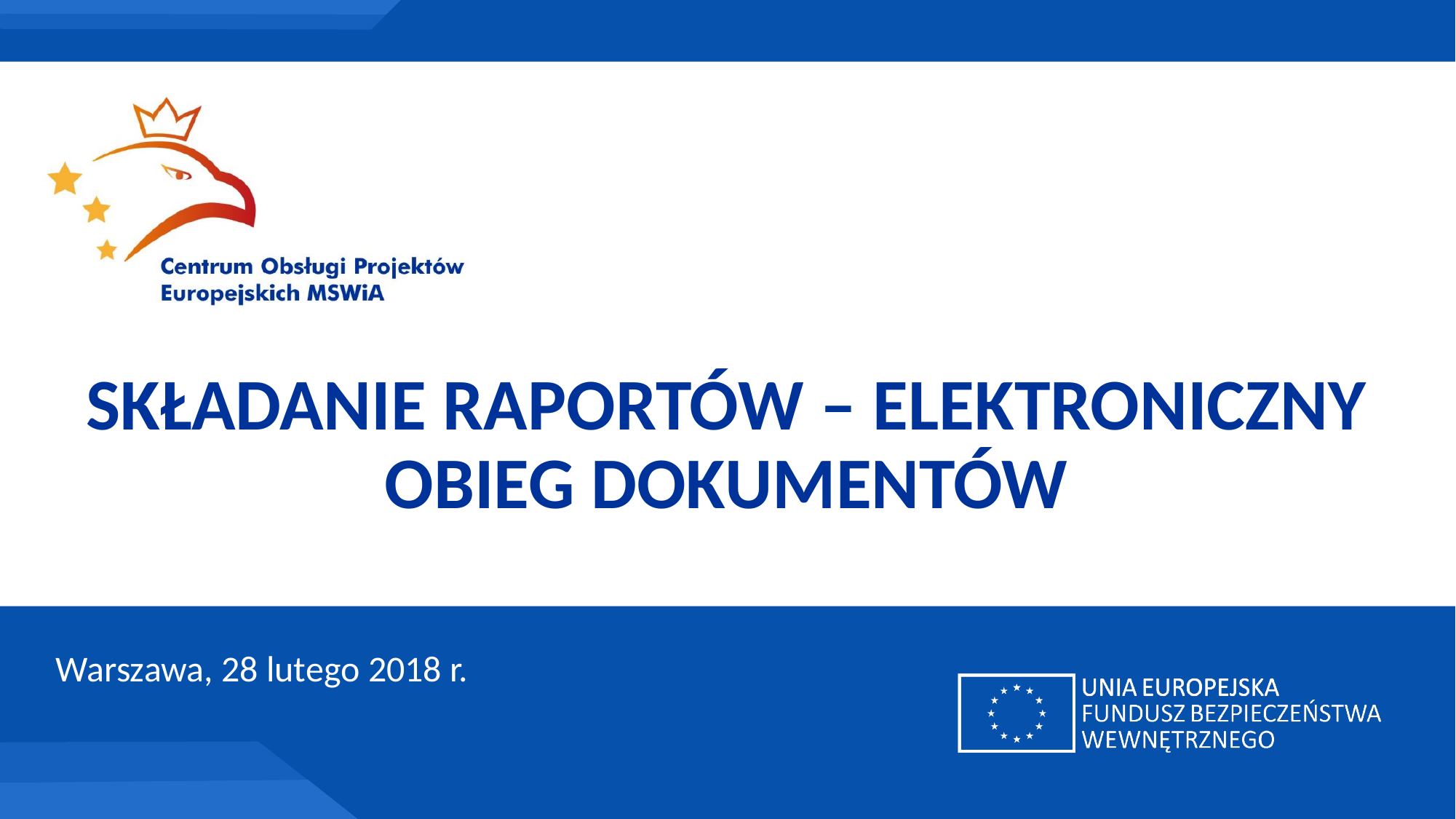

Składanie raportów – elektroniczny obieg dokumentów
Warszawa, 28 lutego 2018 r.